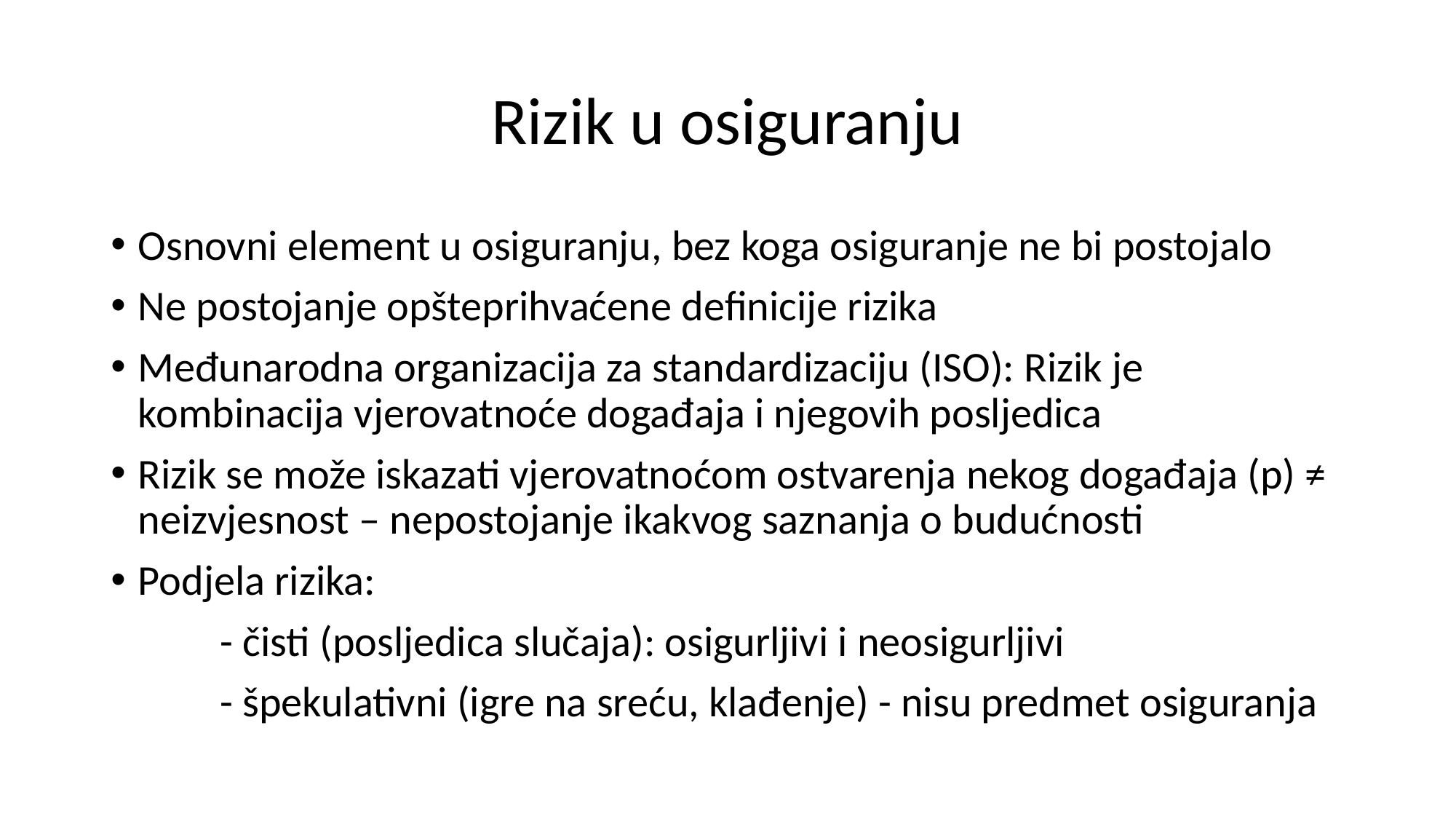

# Rizik u osiguranju
Osnovni element u osiguranju, bez koga osiguranje ne bi postojalo
Ne postojanje opšteprihvaćene definicije rizika
Međunarodna organizacija za standardizaciju (ISO): Rizik je kombinacija vjerovatnoće događaja i njegovih posljedica
Rizik se može iskazati vjerovatnoćom ostvarenja nekog događaja (p) ≠ neizvjesnost – nepostojanje ikakvog saznanja o budućnosti
Podjela rizika:
	- čisti (posljedica slučaja): osigurljivi i neosigurljivi
	- špekulativni (igre na sreću, klađenje) - nisu predmet osiguranja